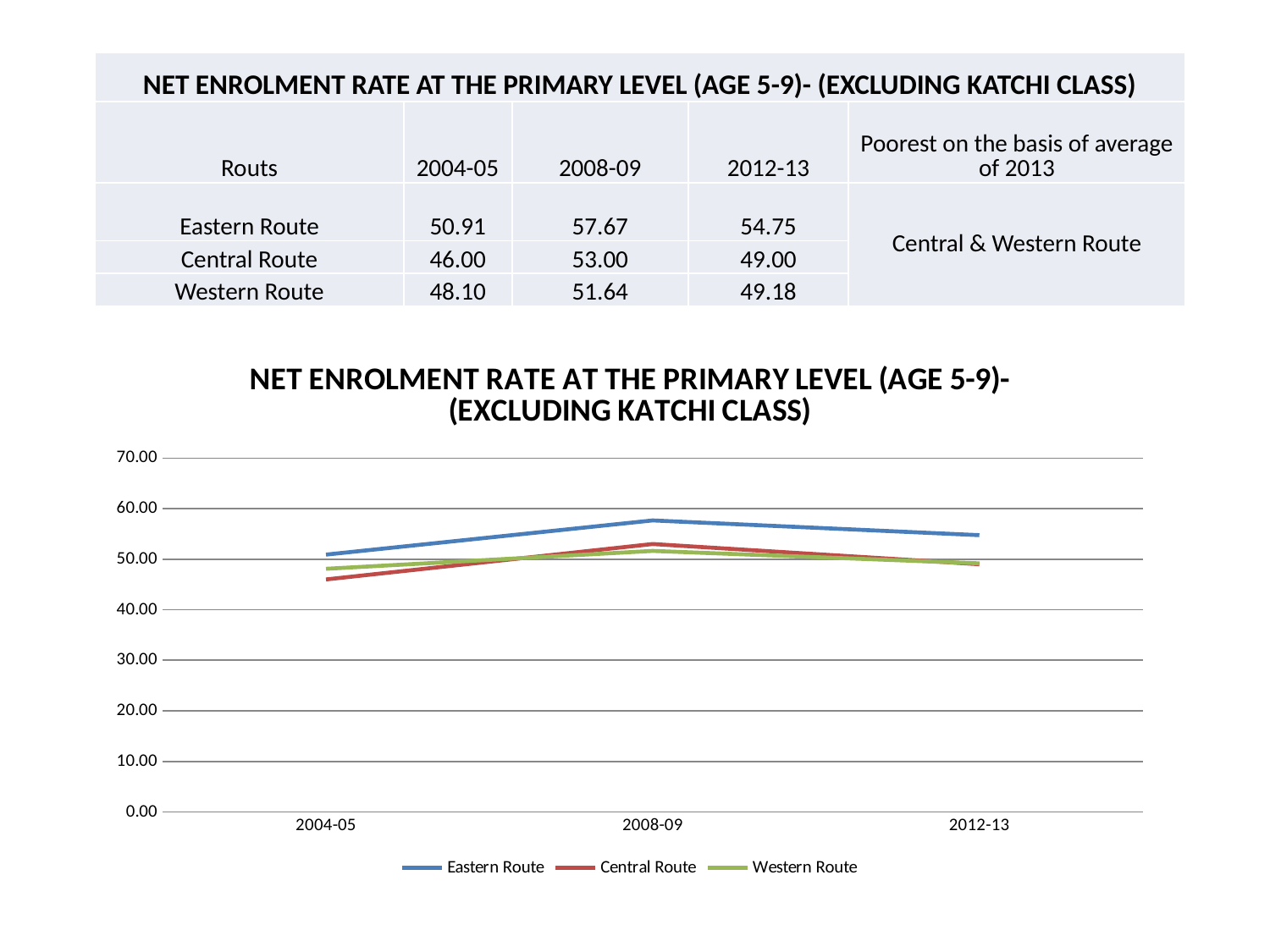

| NET ENROLMENT RATE AT THE PRIMARY LEVEL (AGE 5-9)- (EXCLUDING KATCHI CLASS) |  |  |  |  |
| --- | --- | --- | --- | --- |
| Routs | 2004-05 | 2008-09 | 2012-13 | Poorest on the basis of average of 2013 |
| Eastern Route | 50.91 | 57.67 | 54.75 | Central & Western Route |
| Central Route | 46.00 | 53.00 | 49.00 |  |
| Western Route | 48.10 | 51.64 | 49.18 |  |

### Chart: NET ENROLMENT RATE AT THE PRIMARY LEVEL (AGE 5-9)- (EXCLUDING KATCHI CLASS)

| Category | Eastern Route | Central Route | Western Route |
|---|---|---|---|
| 2004-05 | 50.90909090909091 | 46.0 | 48.1 |
| 2008-09 | 57.66666666666665 | 53.0 | 51.636363636363626 |
| 2012-13 | 54.75 | 49.0 | 49.18181818181817 |